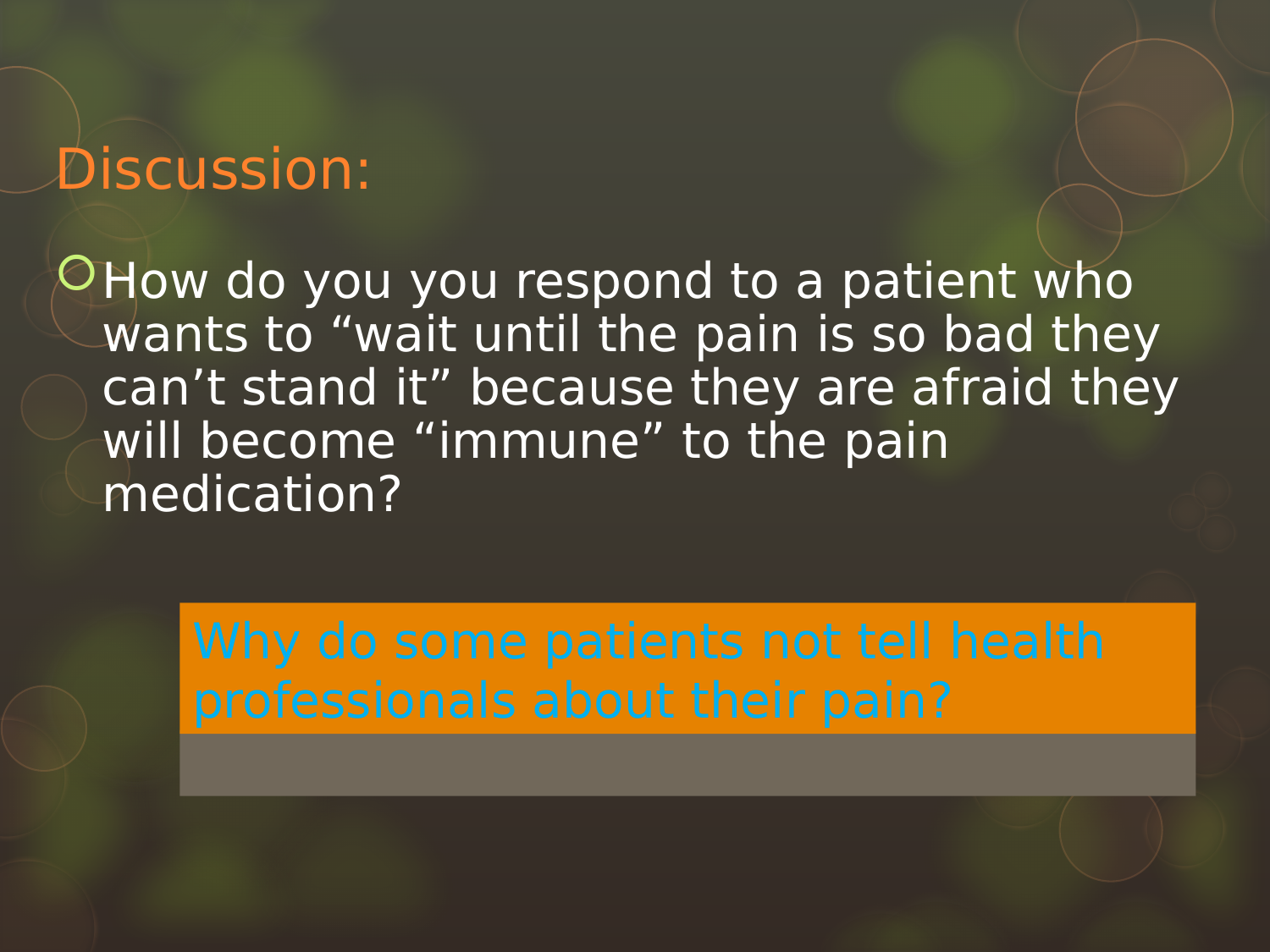

# Discussion:
How do you you respond to a patient who wants to “wait until the pain is so bad they can’t stand it” because they are afraid they will become “immune” to the pain medication?
Why do some patients not tell health professionals about their pain?